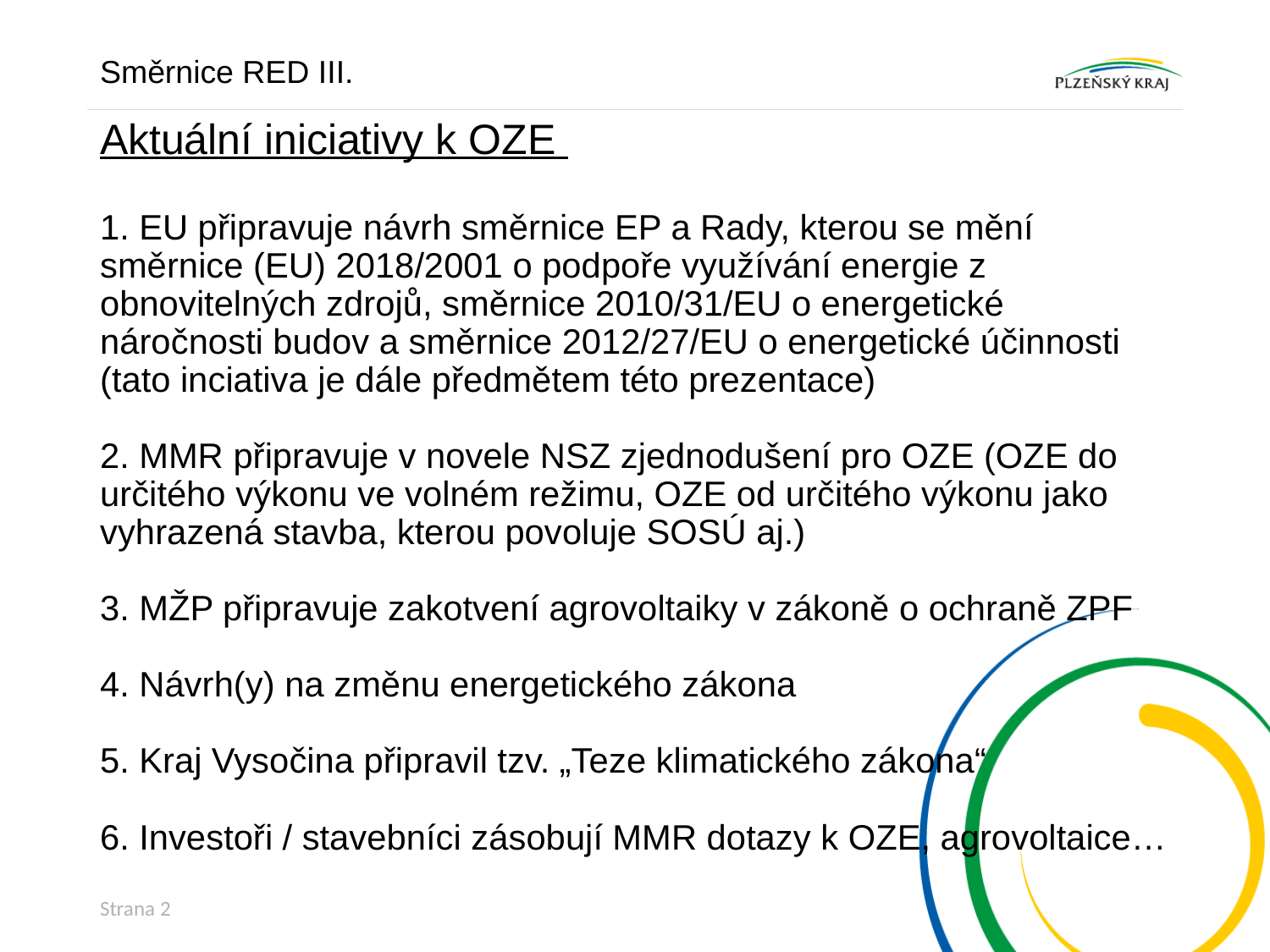

Směrnice RED III.
# Aktuální iniciativy k OZE 1. EU připravuje návrh směrnice EP a Rady, kterou se mění směrnice (EU) 2018/2001 o podpoře využívání energie z obnovitelných zdrojů, směrnice 2010/31/EU o energetické náročnosti budov a směrnice 2012/27/EU o energetické účinnosti (tato inciativa je dále předmětem této prezentace) 2. MMR připravuje v novele NSZ zjednodušení pro OZE (OZE do určitého výkonu ve volném režimu, OZE od určitého výkonu jako vyhrazená stavba, kterou povoluje SOSÚ aj.) 3. MŽP připravuje zakotvení agrovoltaiky v zákoně o ochraně ZPF 4. Návrh(y) na změnu energetického zákona 5. Kraj Vysočina připravil tzv. „Teze klimatického zákona“ 6. Investoři / stavebníci zásobují MMR dotazy k OZE, agrovoltaice…

Strana 2